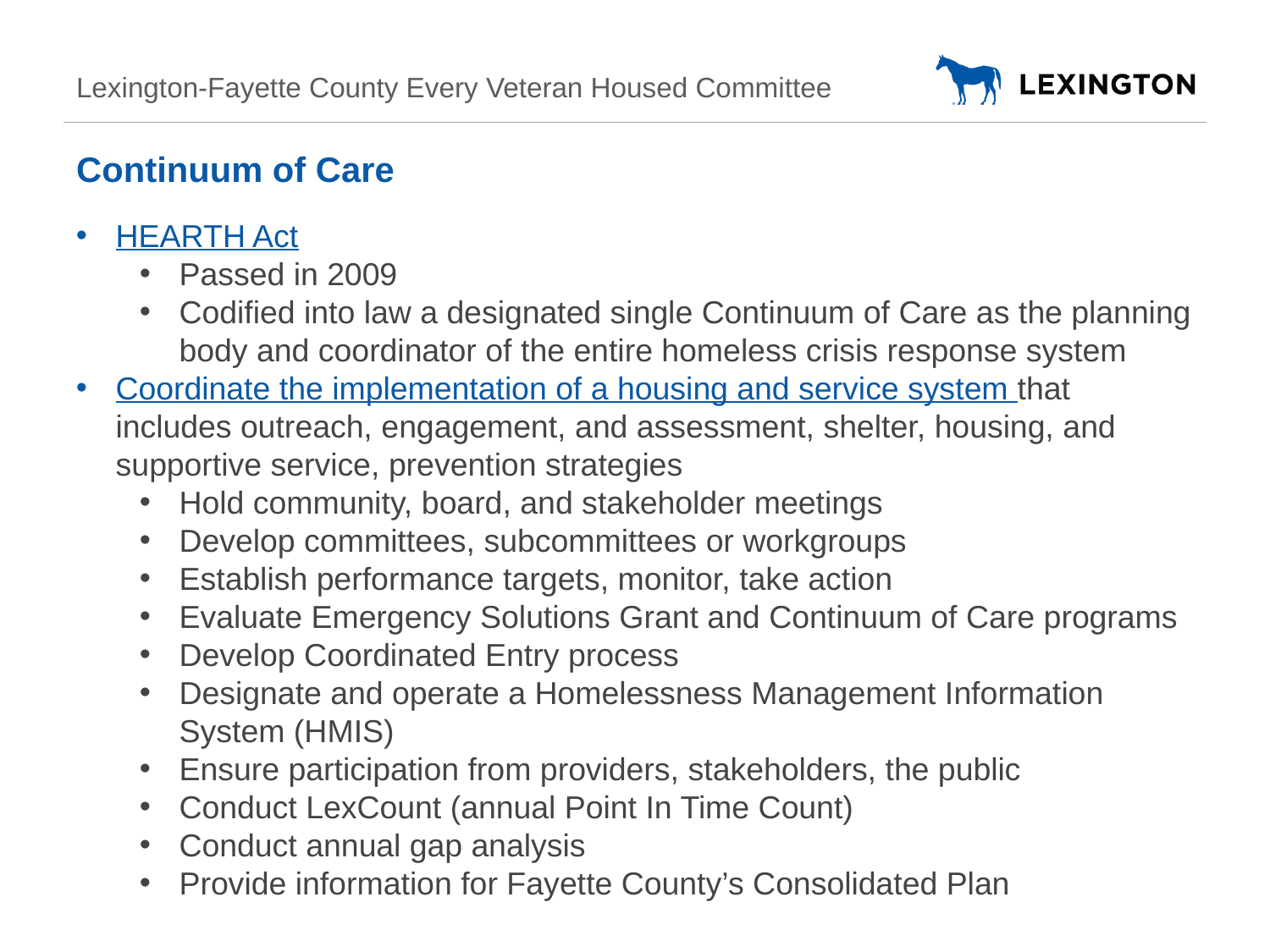

Lexington-Fayette County Every Veteran Housed Committee
# Continuum of Care
HEARTH Act
Passed in 2009
Codified into law a designated single Continuum of Care as the planning body and coordinator of the entire homeless crisis response system
Coordinate the implementation of a housing and service system that includes outreach, engagement, and assessment, shelter, housing, and supportive service, prevention strategies
Hold community, board, and stakeholder meetings
Develop committees, subcommittees or workgroups
Establish performance targets, monitor, take action
Evaluate Emergency Solutions Grant and Continuum of Care programs
Develop Coordinated Entry process
Designate and operate a Homelessness Management Information System (HMIS)
Ensure participation from providers, stakeholders, the public
Conduct LexCount (annual Point In Time Count)
Conduct annual gap analysis
Provide information for Fayette County’s Consolidated Plan